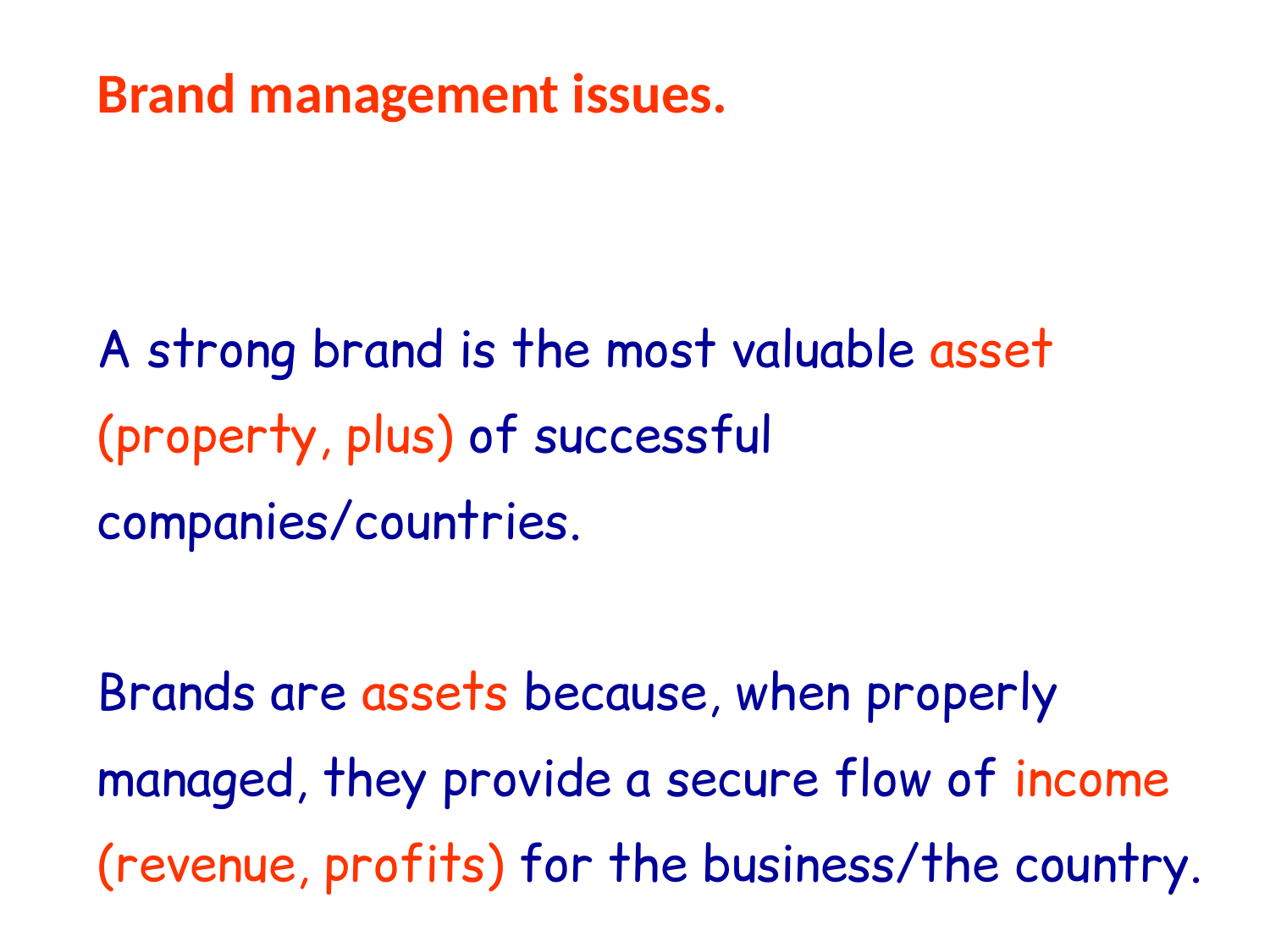

Brand management issues.

A strong brand is the most valuable asset (property, plus) of successful companies/countries.

Brands are assets because, when properly managed, they provide a secure flow of income (revenue, profits) for the business/the country.
#